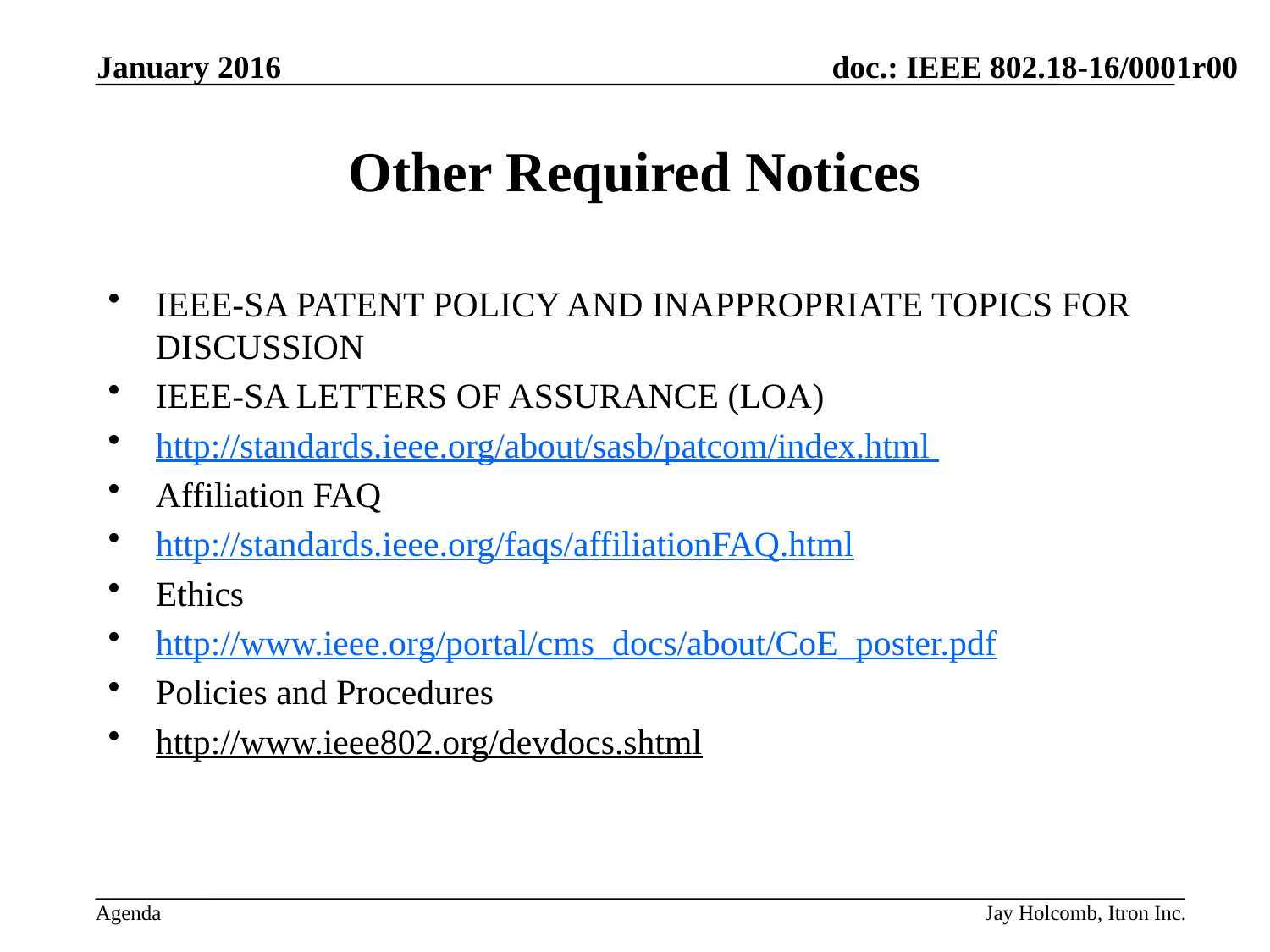

January 2016
# Other Required Notices
IEEE-SA PATENT POLICY AND INAPPROPRIATE TOPICS FOR DISCUSSION
IEEE-SA LETTERS OF ASSURANCE (LOA)
http://standards.ieee.org/about/sasb/patcom/index.html
Affiliation FAQ
http://standards.ieee.org/faqs/affiliationFAQ.html
Ethics
http://www.ieee.org/portal/cms_docs/about/CoE_poster.pdf
Policies and Procedures
http://www.ieee802.org/devdocs.shtml
Jay Holcomb, Itron Inc.